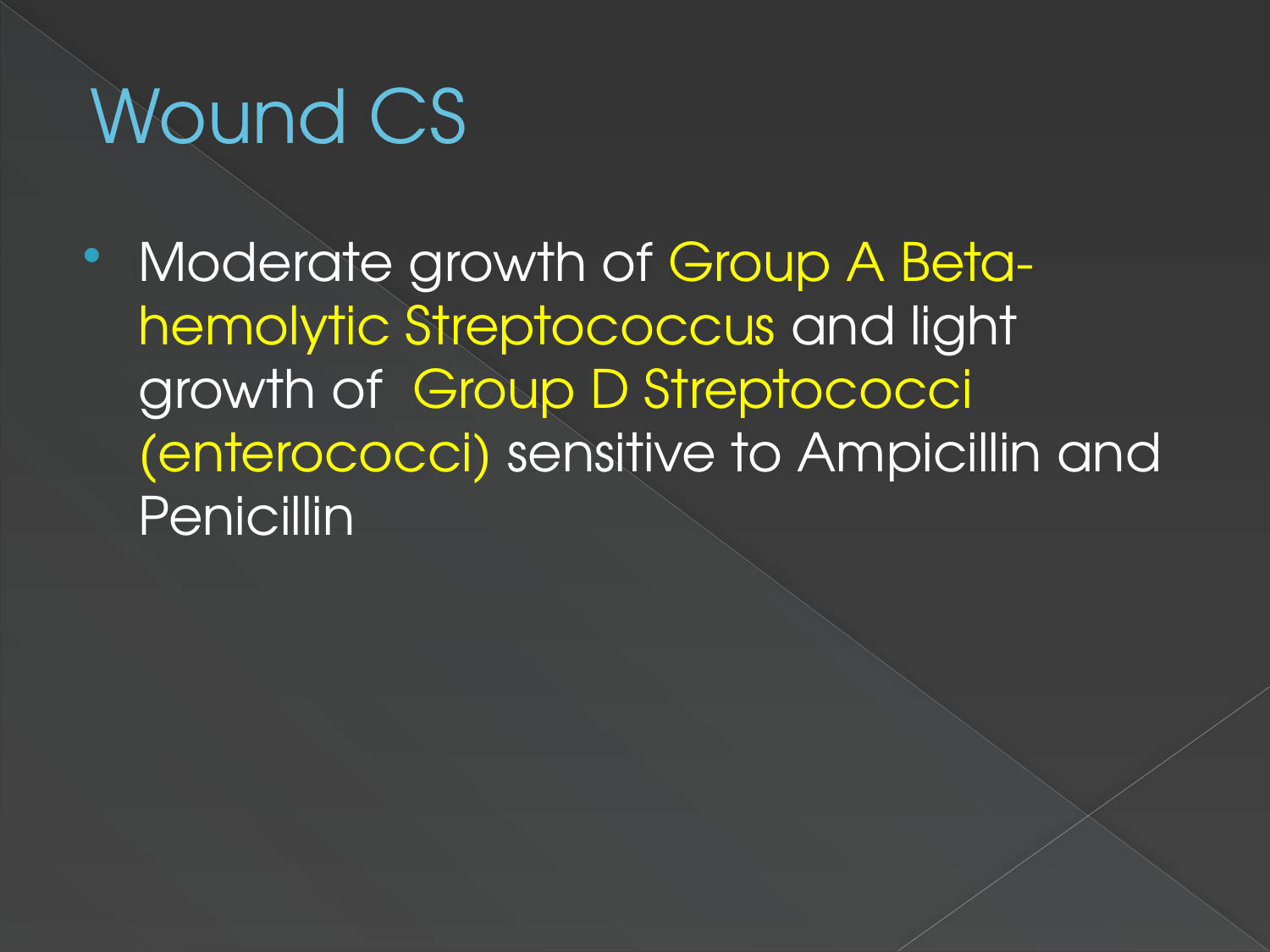

# Wound CS
Moderate growth of Group A Beta-hemolytic Streptococcus and light growth of  Group D Streptococci (enterococci) sensitive to Ampicillin and Penicillin